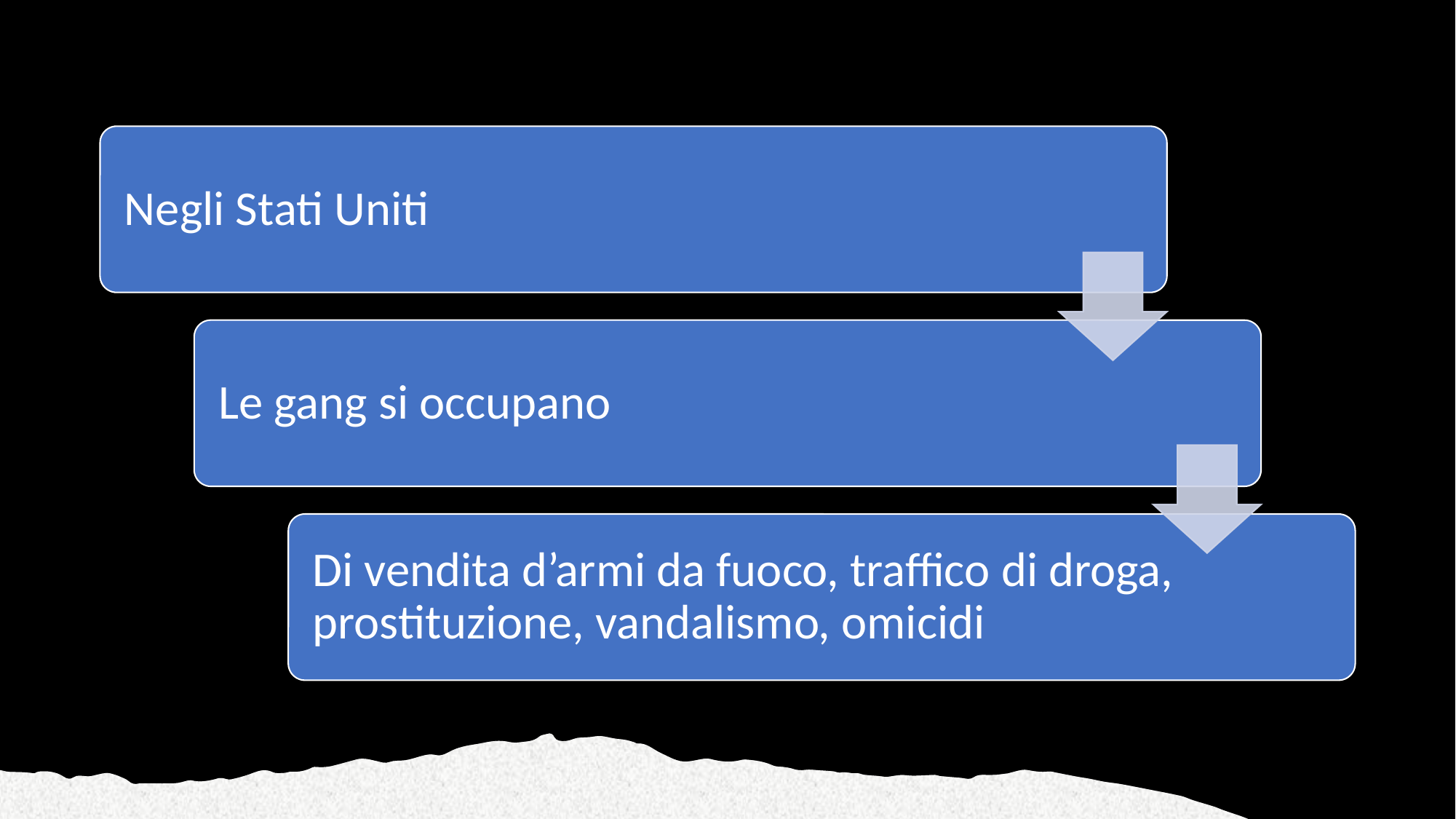

Negli Stati Uniti
Le gang si occupano
Di vendita d’armi da fuoco, traffico di droga, prostituzione, vandalismo, omicidi

#